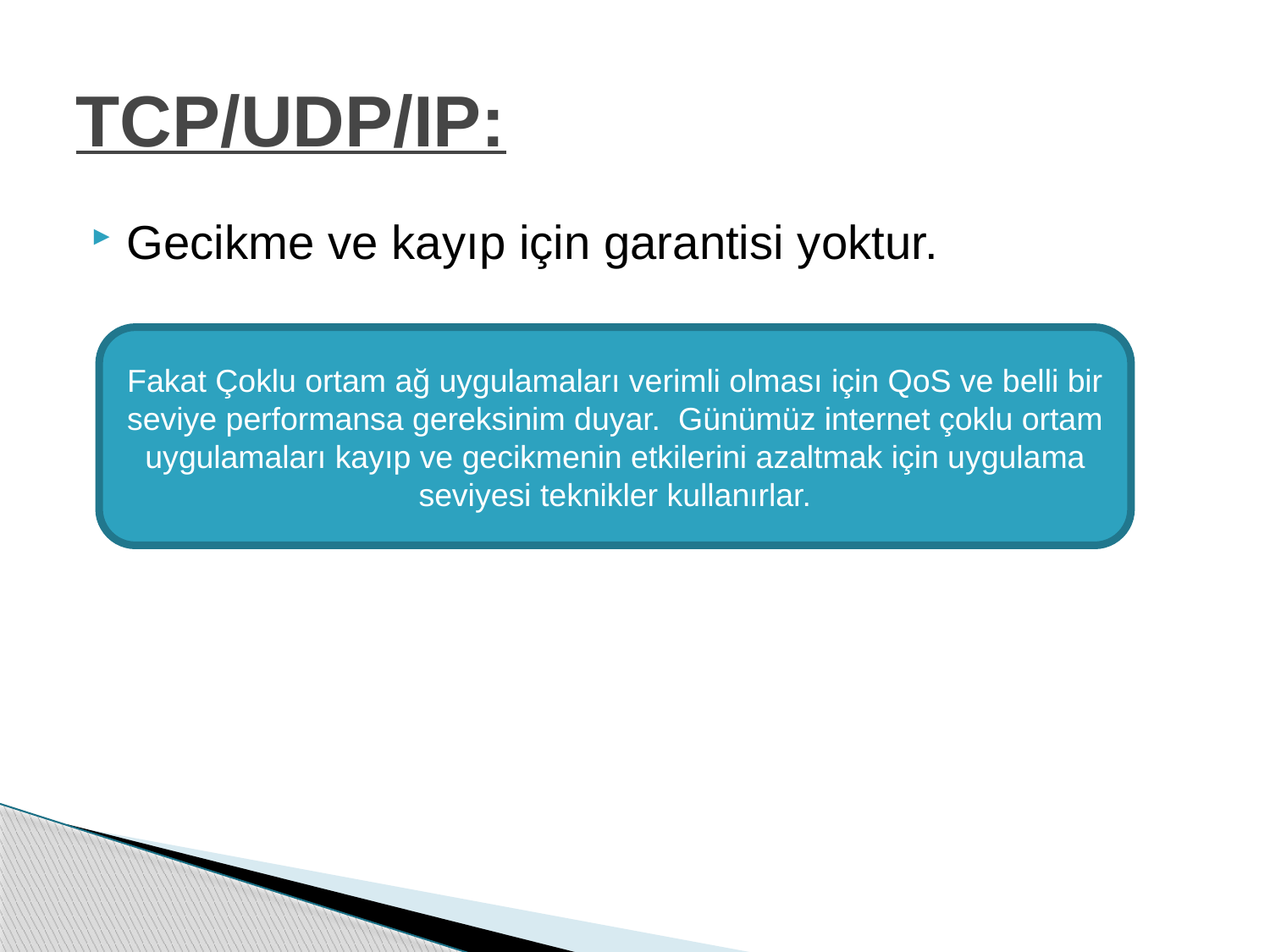

# TCP/UDP/IP:
Gecikme ve kayıp için garantisi yoktur.

Fakat Çoklu ortam ağ uygulamaları verimli olması için QoS ve belli bir seviye performansa gereksinim duyar.  Günümüz internet çoklu ortam uygulamaları kayıp ve gecikmenin etkilerini azaltmak için uygulama seviyesi teknikler kullanırlar.